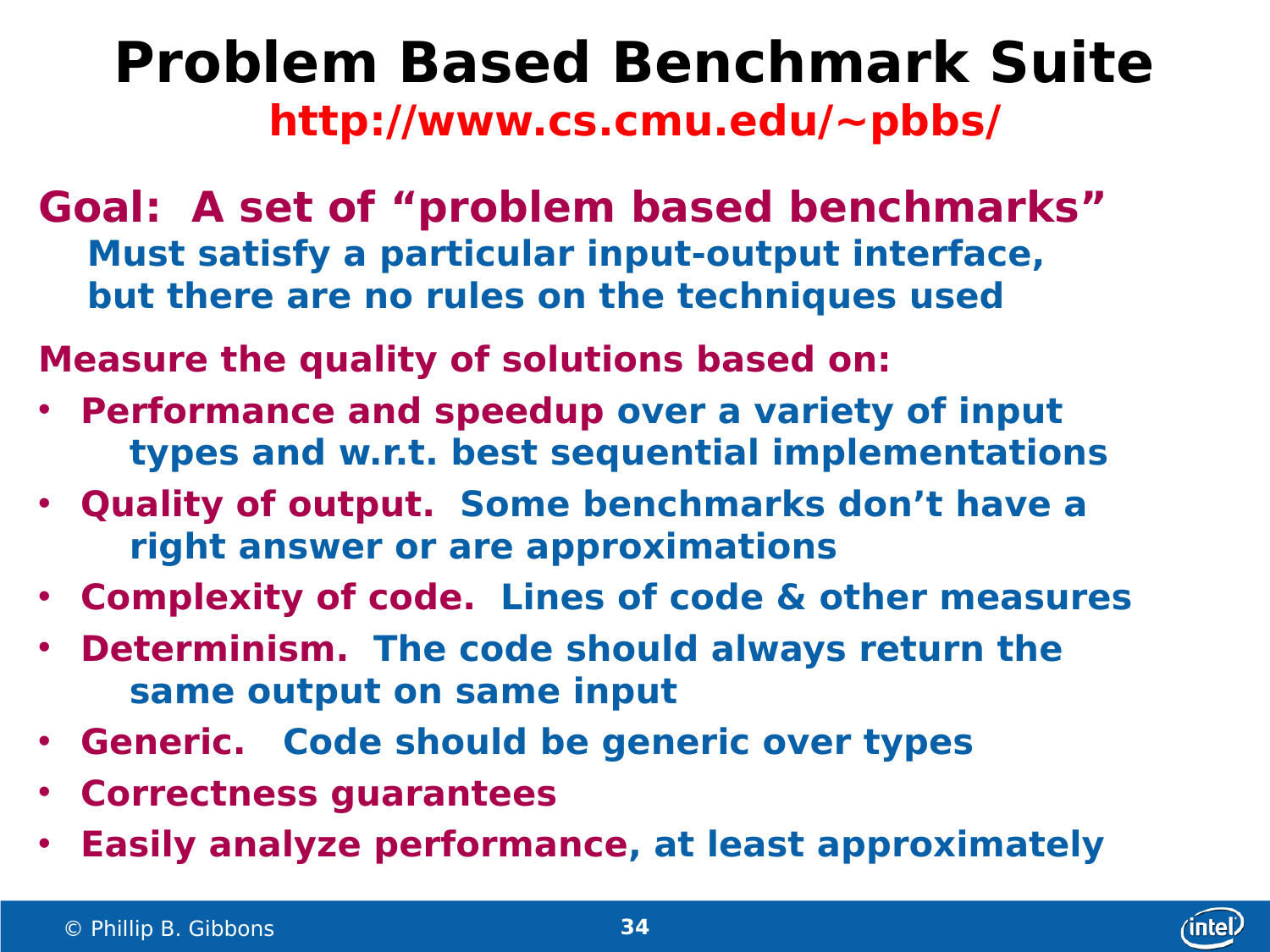

# Problem Based Benchmark Suite http://www.cs.cmu.edu/~pbbs/
Goal:  A set of “problem based benchmarks”
    Must satisfy a particular input-output interface,
    but there are no rules on the techniques used
Measure the quality of solutions based on:
 Performance and speedup over a variety of input
     types and w.r.t. best sequential implementations
 Quality of output.  Some benchmarks don’t have a
     right answer or are approximations
 Complexity of code.  Lines of code & other measures
 Determinism.  The code should always return the
     same output on same input
 Generic.   Code should be generic over types
 Correctness guarantees
 Easily analyze performance, at least approximately